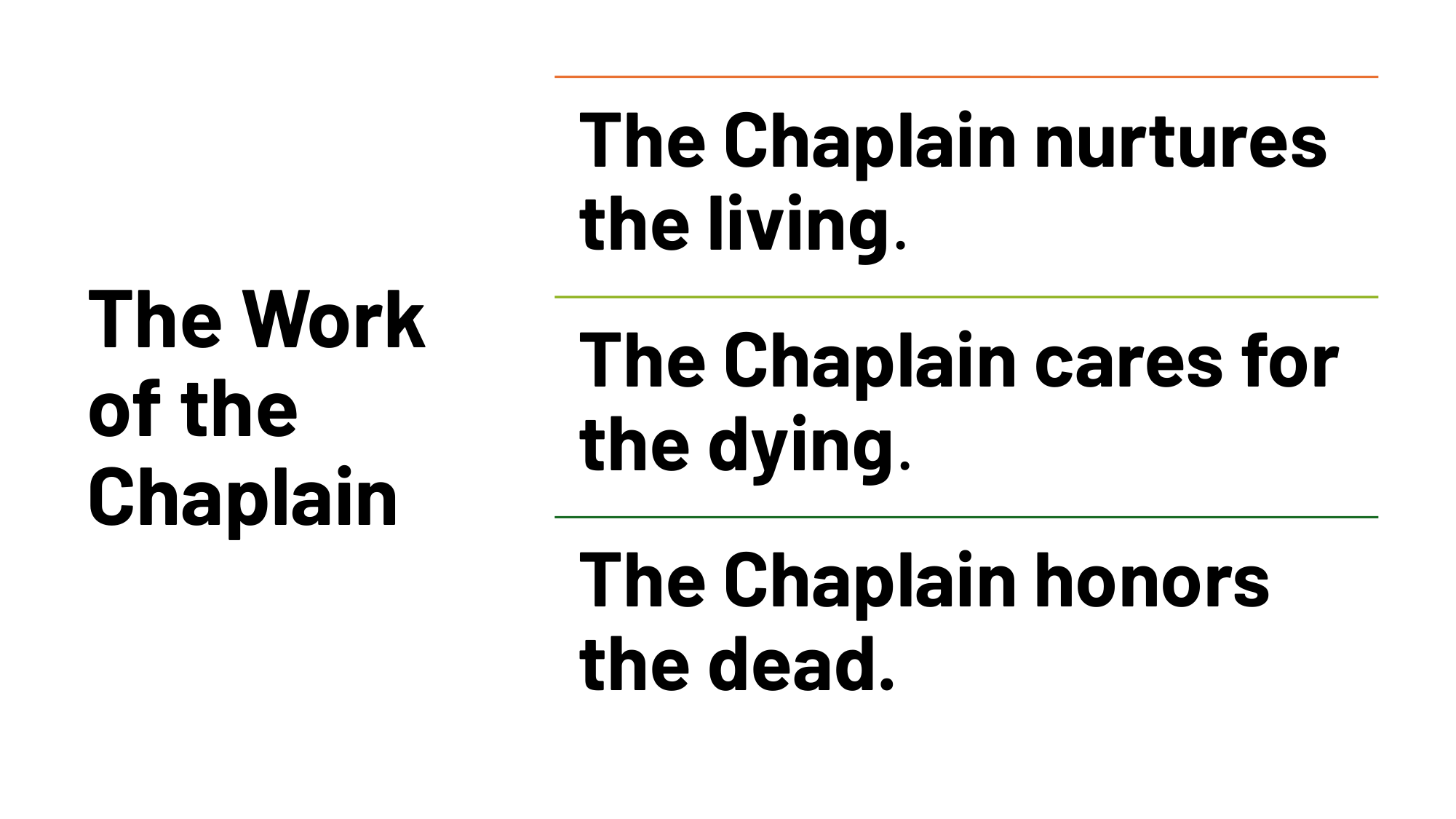

The Chaplain nurtures the living.
The Chaplain cares for the dying.
The Chaplain honors the dead.
# The Work of the Chaplain